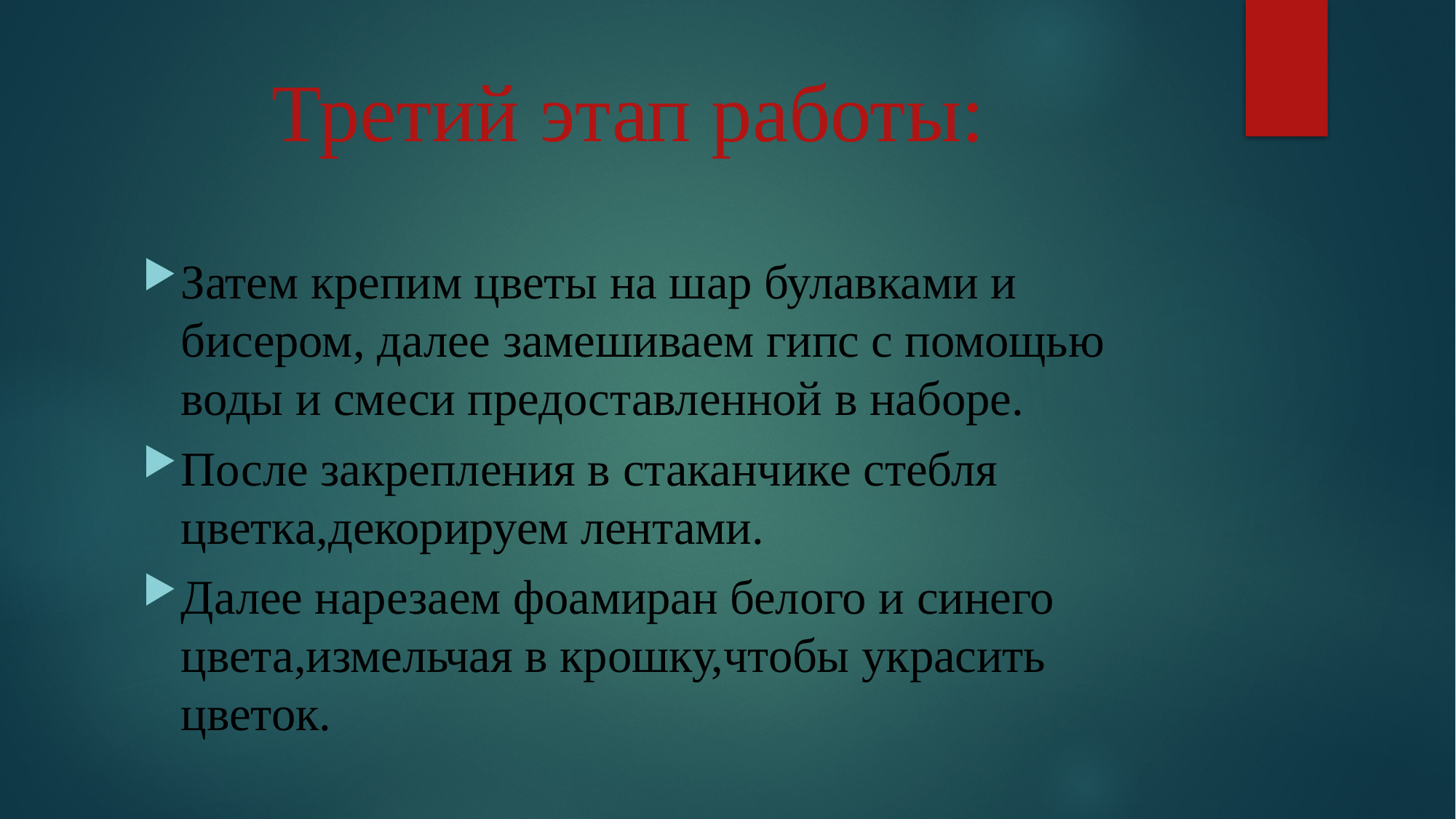

# Третий этап работы:
Затем крепим цветы на шар булавками и бисером, далее замешиваем гипс с помощью воды и смеси предоставленной в наборе.
После закрепления в стаканчике стебля цветка,декорируем лентами.
Далее нарезаем фоамиран белого и синего цвета,измельчая в крошку,чтобы украсить цветок.